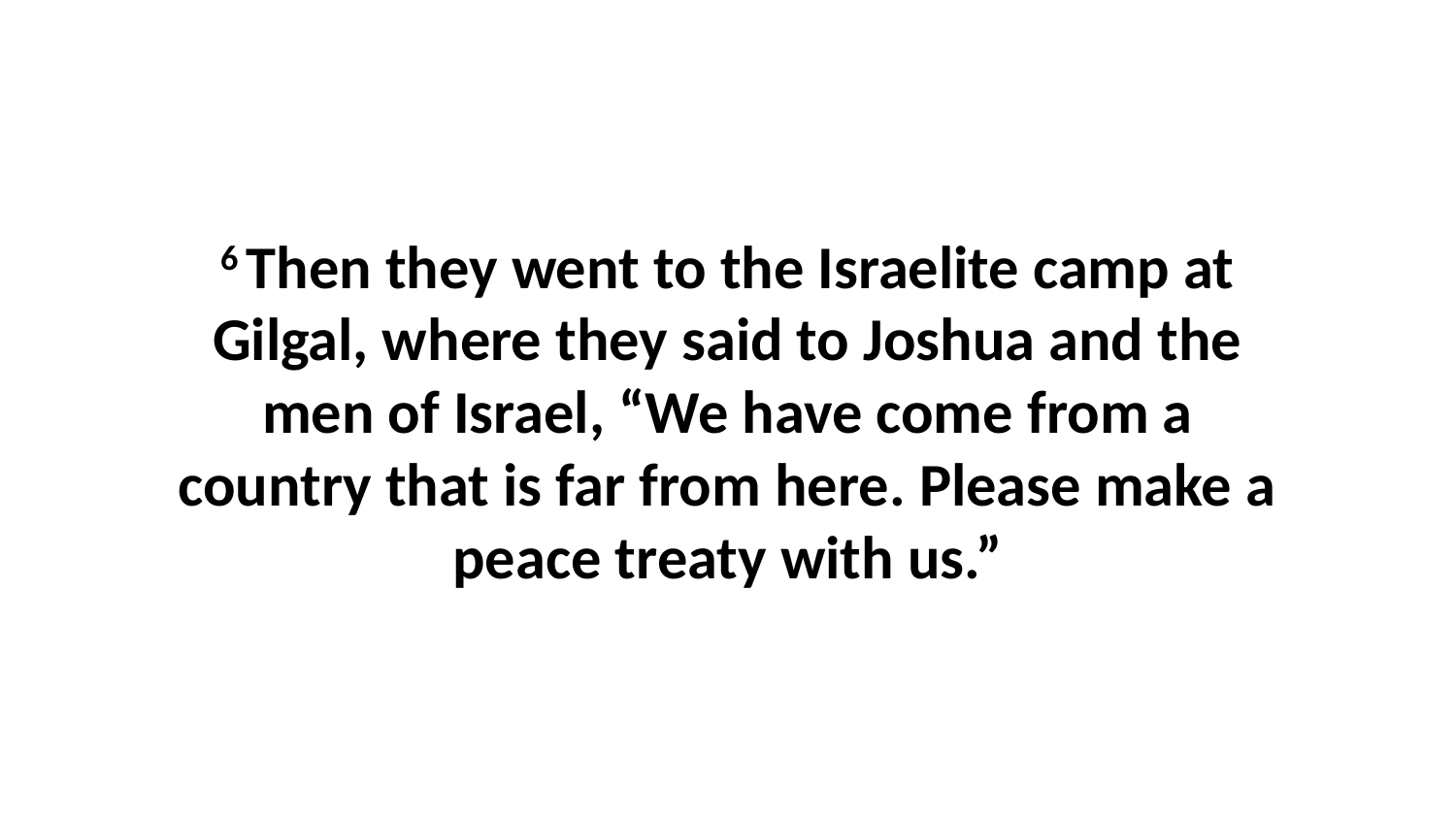

6 Then they went to the Israelite camp at Gilgal, where they said to Joshua and the men of Israel, “We have come from a country that is far from here. Please make a peace treaty with us.”